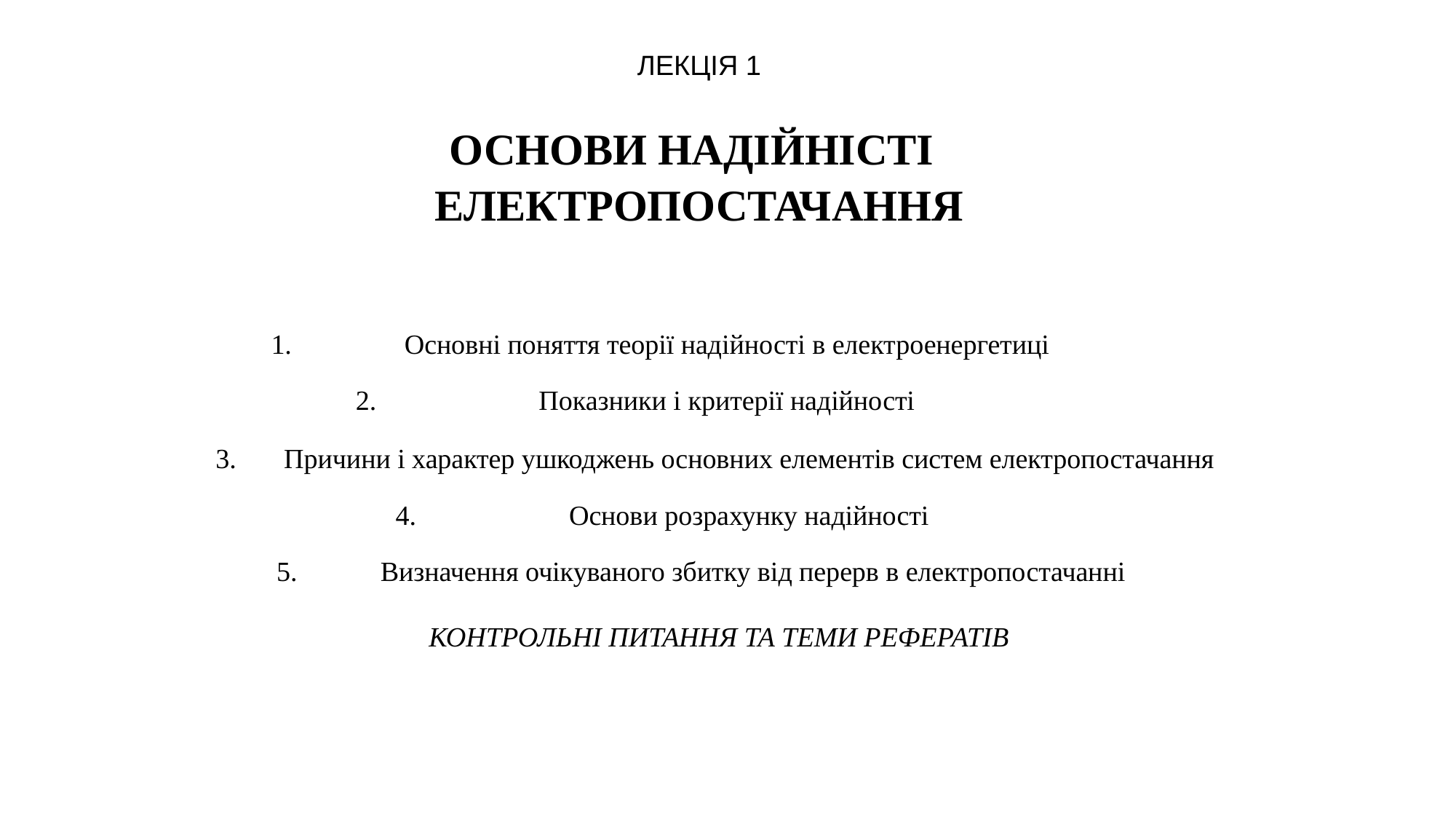

ЛЕКЦІЯ 1

ОСНОВИ НАДІЙНІСТІ
ЕЛЕКТРОПОСТАЧАННЯ

Основні поняття теорії надійності в електроенергетиці
Показники і критерії надійності
Причини і характер ушкоджень основних елементів систем електропостачання
Основи розрахунку надійності
Визначення очікуваного збитку від перерв в електропостачанні
КОНТРОЛЬНІ ПИТАННЯ ТА ТЕМИ РЕФЕРАТІВ